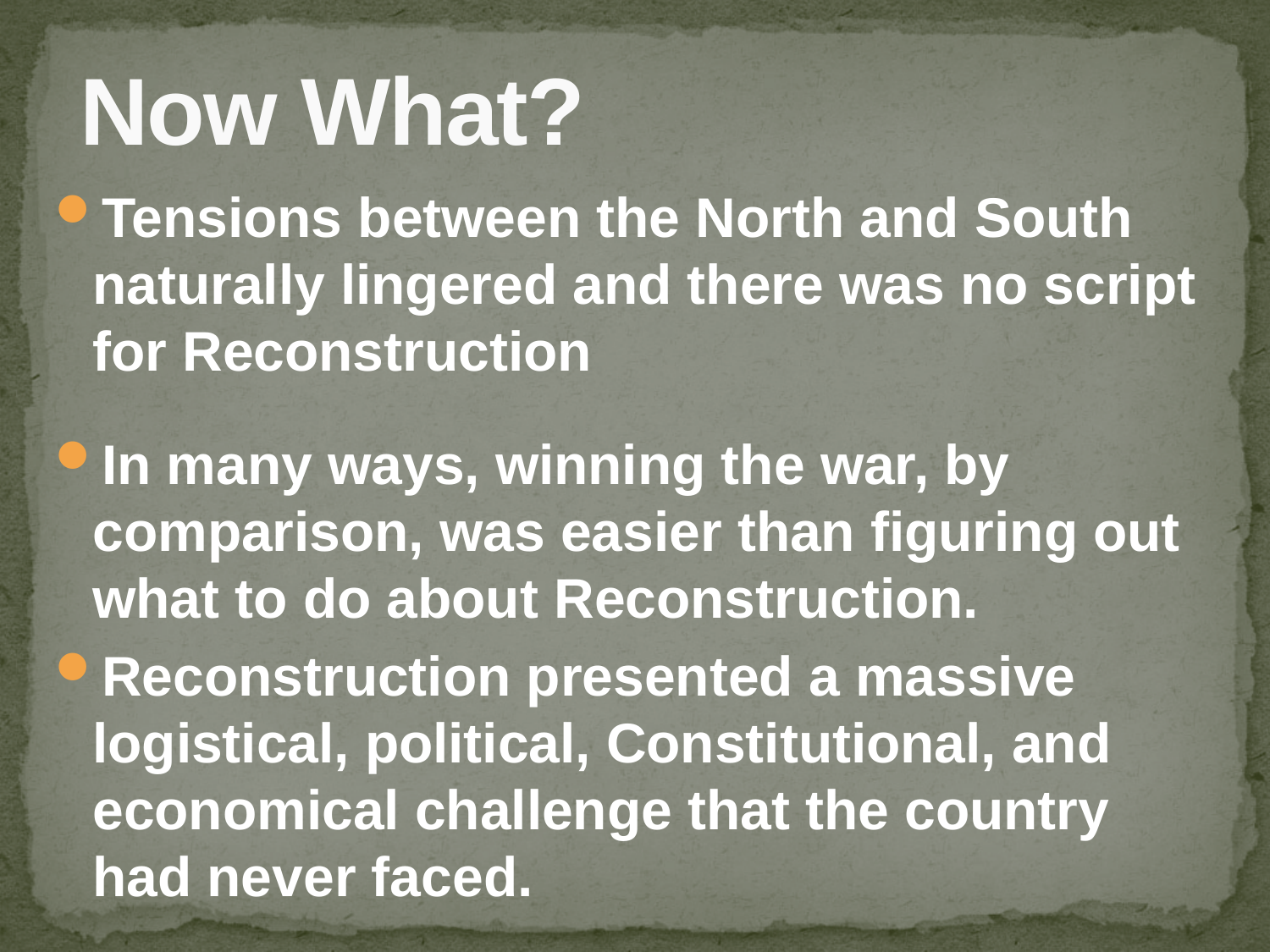

# Now What?
Tensions between the North and South naturally lingered and there was no script for Reconstruction

In many ways, winning the war, by comparison, was easier than figuring out what to do about Reconstruction.
Reconstruction presented a massive logistical, political, Constitutional, and economical challenge that the country had never faced.